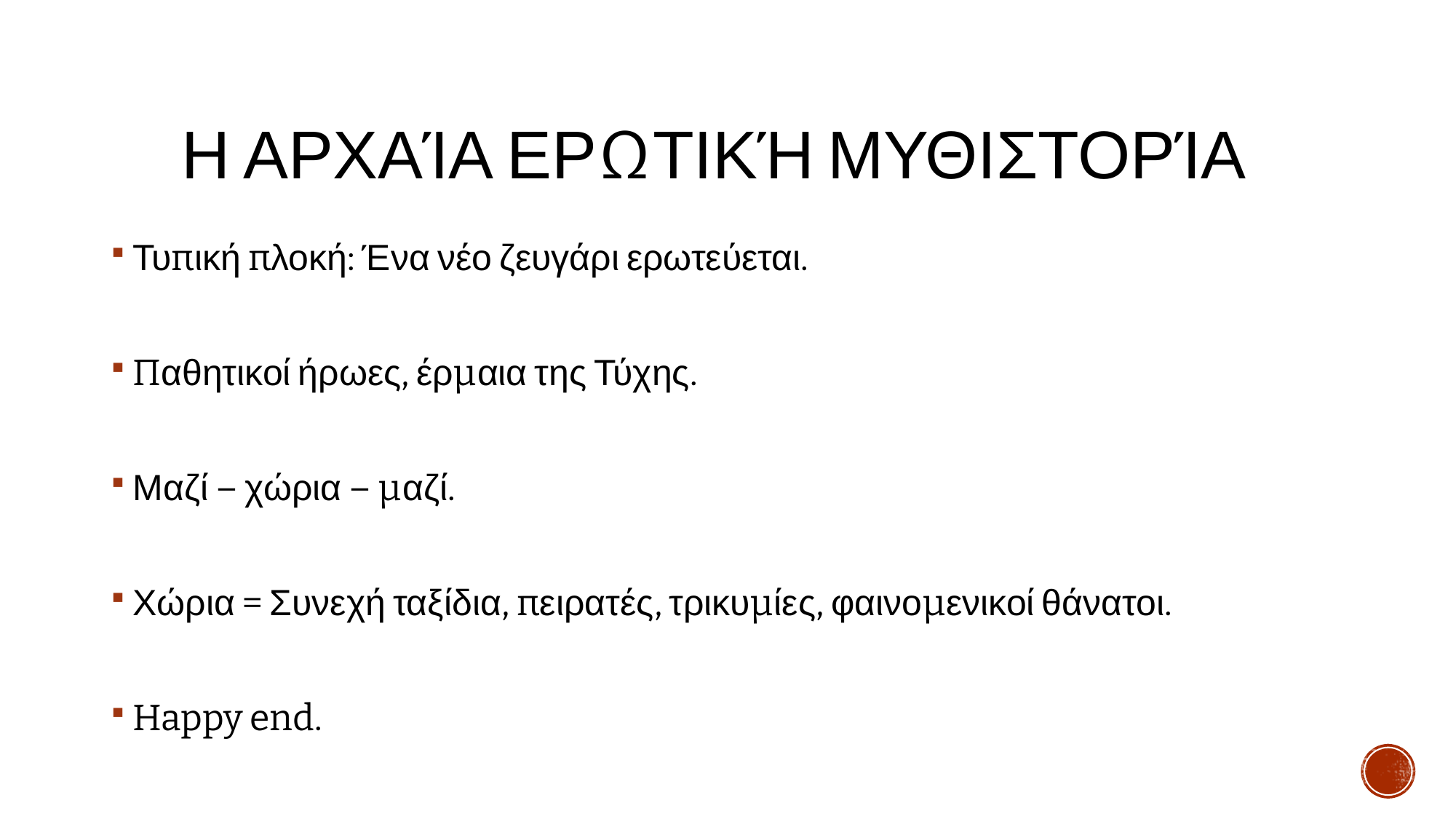

# Η αρχαία ερωτική μυθιστορία
Τυπική πλοκή: Ένα νέο ζευγάρι ερωτεύεται.

Παθητικοί ήρωες, έρμαια της Τύχης.

Μαζί – χώρια – μαζί.

Χώρια = Συνεχή ταξίδια, πειρατές, τρικυμίες, φαινομενικοί θάνατοι.

Happy end.